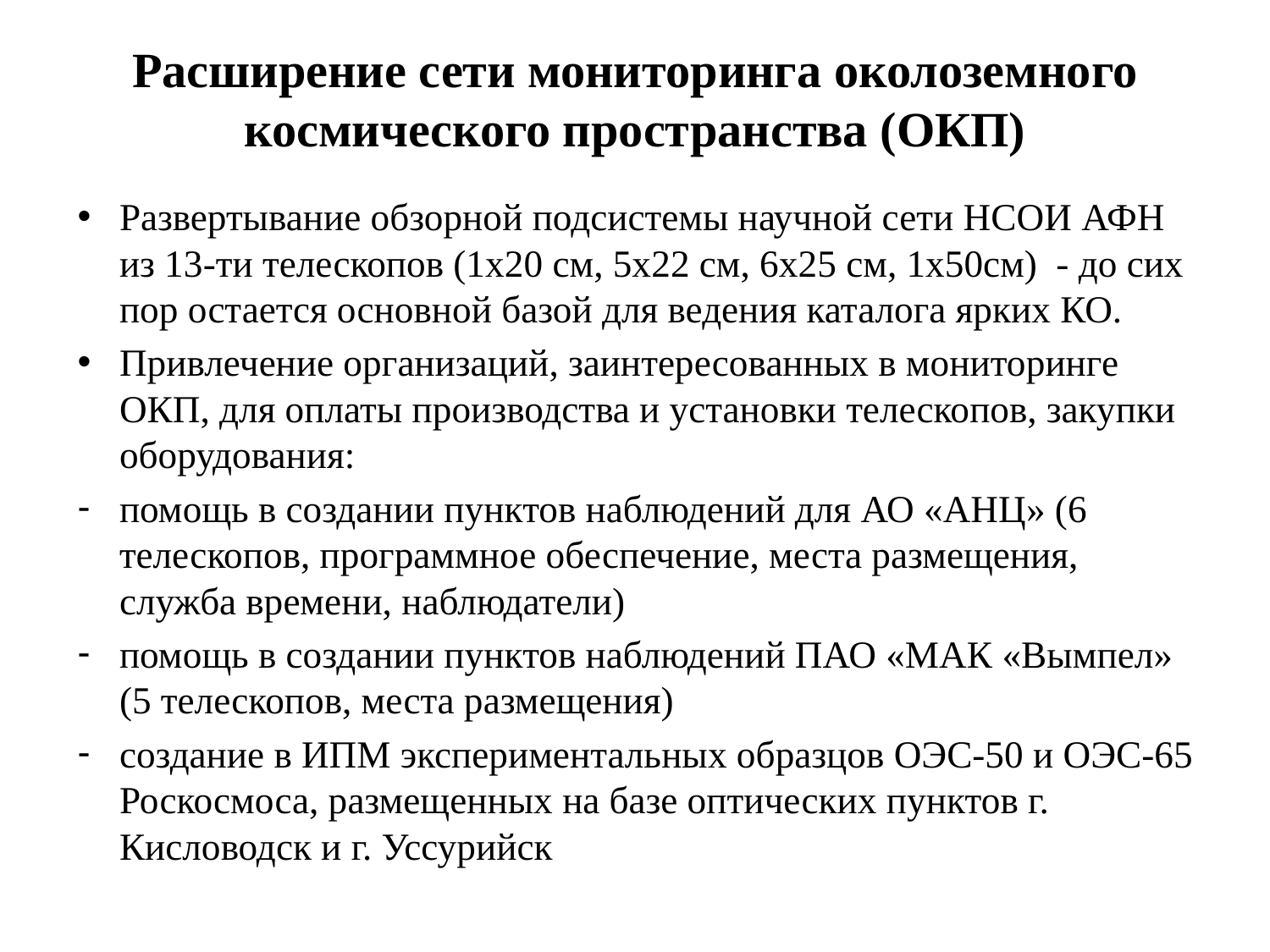

# Расширение сети мониторинга околоземного космического пространства (ОКП)
Развертывание обзорной подсистемы научной сети НСОИ АФН из 13-ти телескопов (1х20 см, 5х22 см, 6х25 см, 1х50см)  - до сих пор остается основной базой для ведения каталога ярких КО.
Привлечение организаций, заинтересованных в мониторинге ОКП, для оплаты производства и установки телескопов, закупки оборудования:
помощь в создании пунктов наблюдений для АО «АНЦ» (6 телескопов, программное обеспечение, места размещения, служба времени, наблюдатели)
помощь в создании пунктов наблюдений ПАО «МАК «Вымпел» (5 телескопов, места размещения)
создание в ИПМ экспериментальных образцов ОЭС-50 и ОЭС-65 Роскосмоса, размещенных на базе оптических пунктов г. Кисловодск и г. Уссурийск